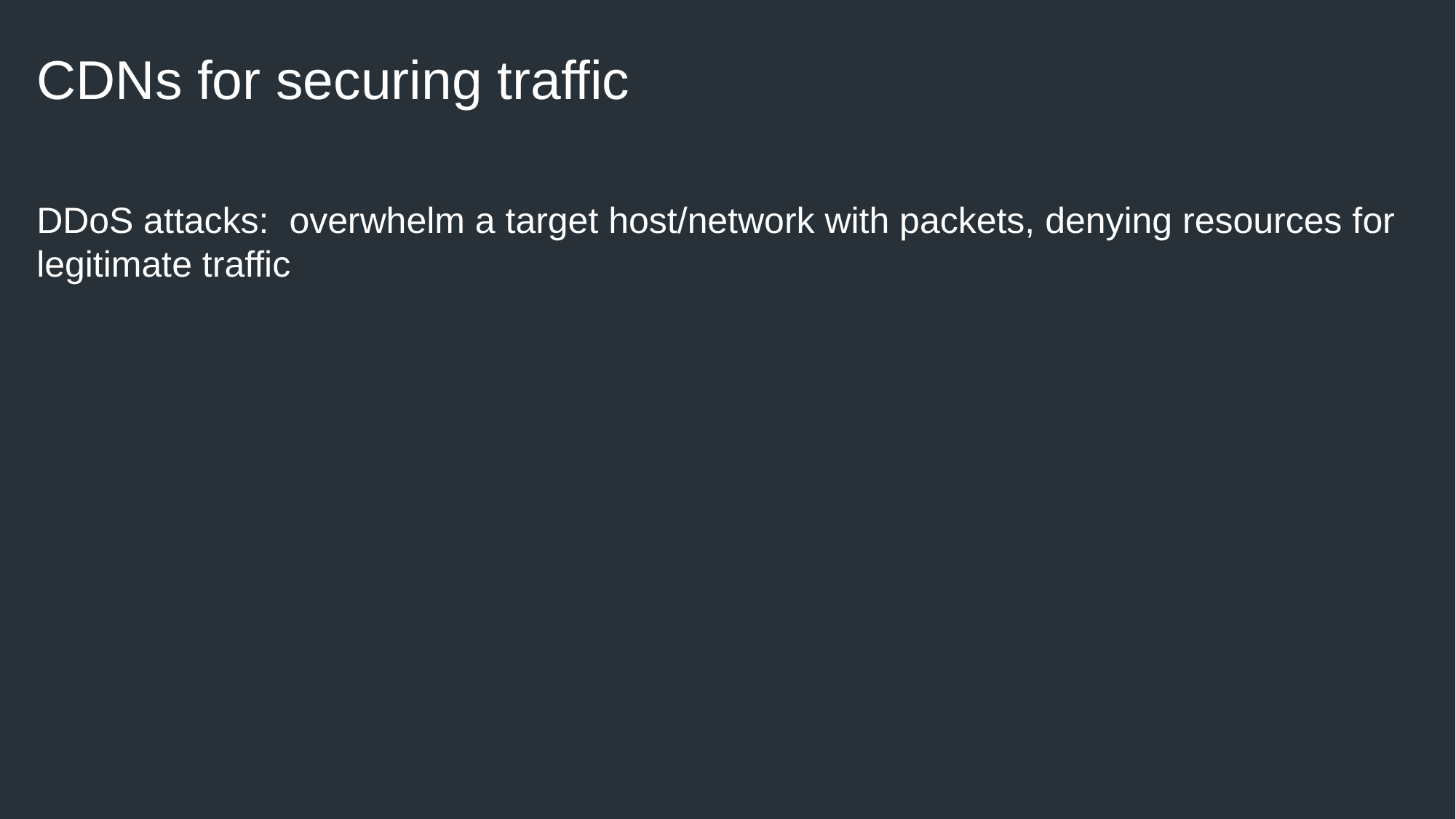

# CDNs for securing traffic
DDoS attacks:  overwhelm a target host/network with packets, denying resources for legitimate traffic